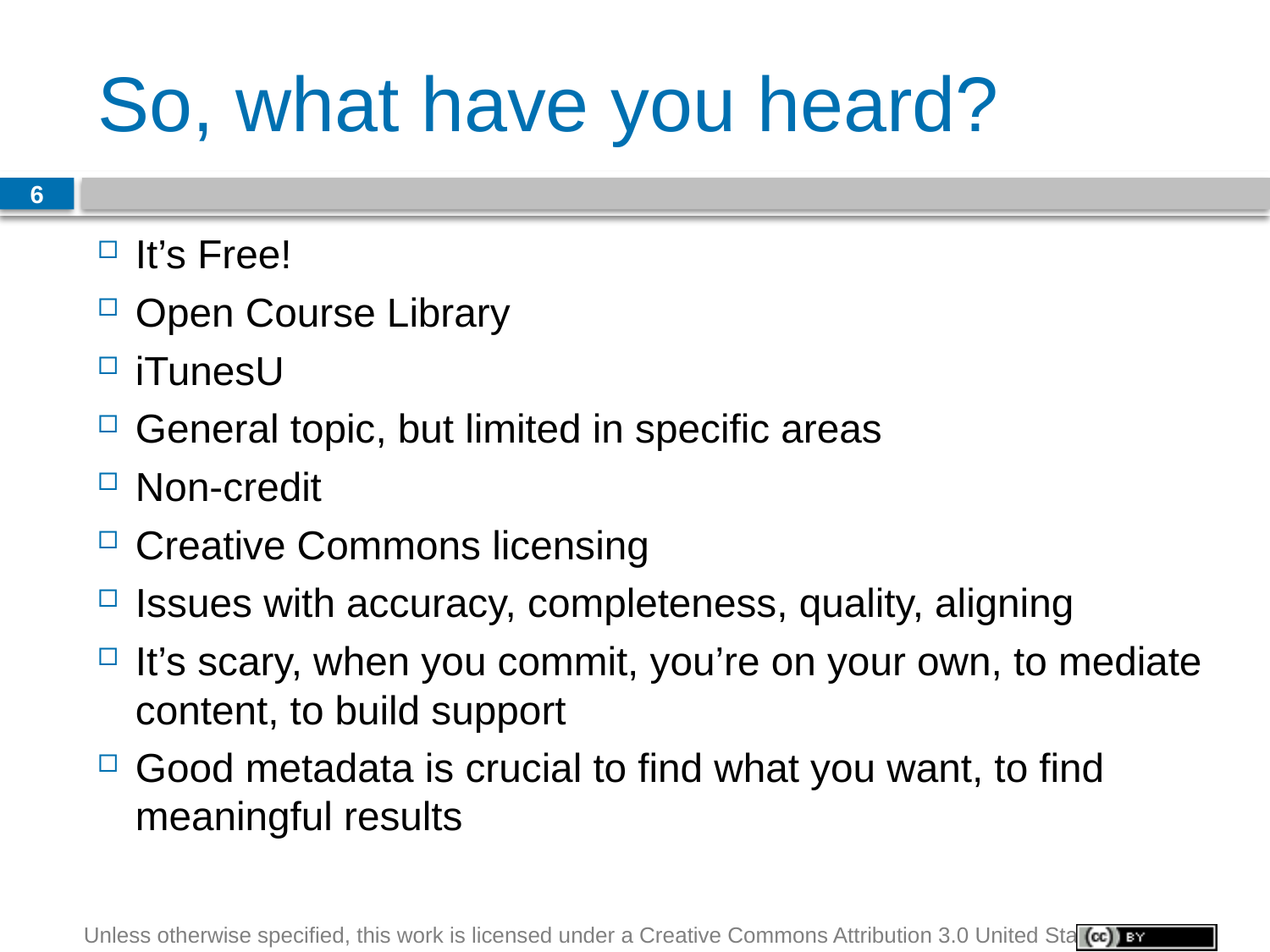

# So, what have you heard?
6
It’s Free!
Open Course Library
iTunesU
General topic, but limited in specific areas
Non-credit
Creative Commons licensing
Issues with accuracy, completeness, quality, aligning
It’s scary, when you commit, you’re on your own, to mediate content, to build support
Good metadata is crucial to find what you want, to find meaningful results